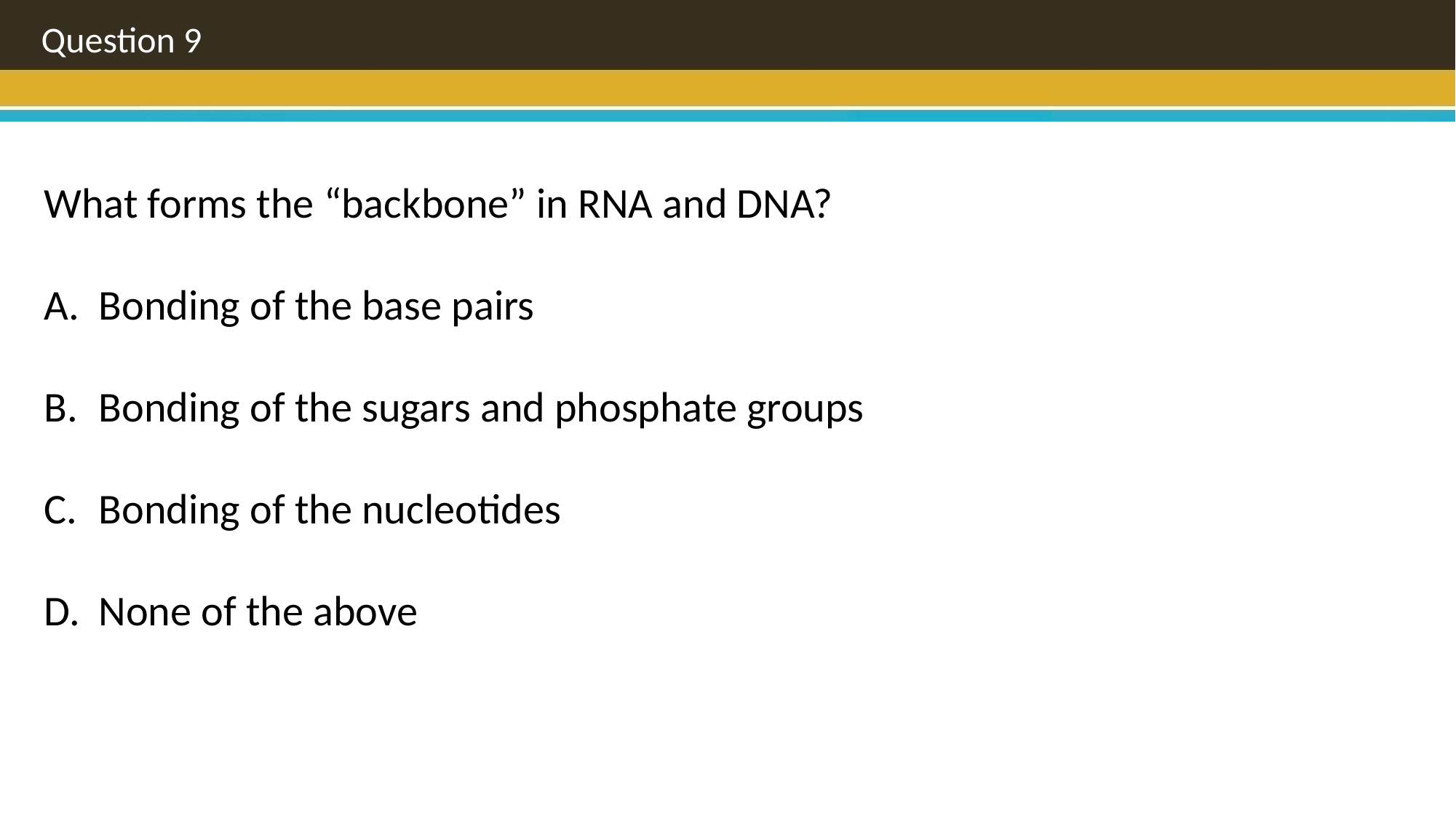

Question 9
What forms the “backbone” in RNA and DNA?

Bonding of the base pairs

Bonding of the sugars and phosphate groups

Bonding of the nucleotides

None of the above